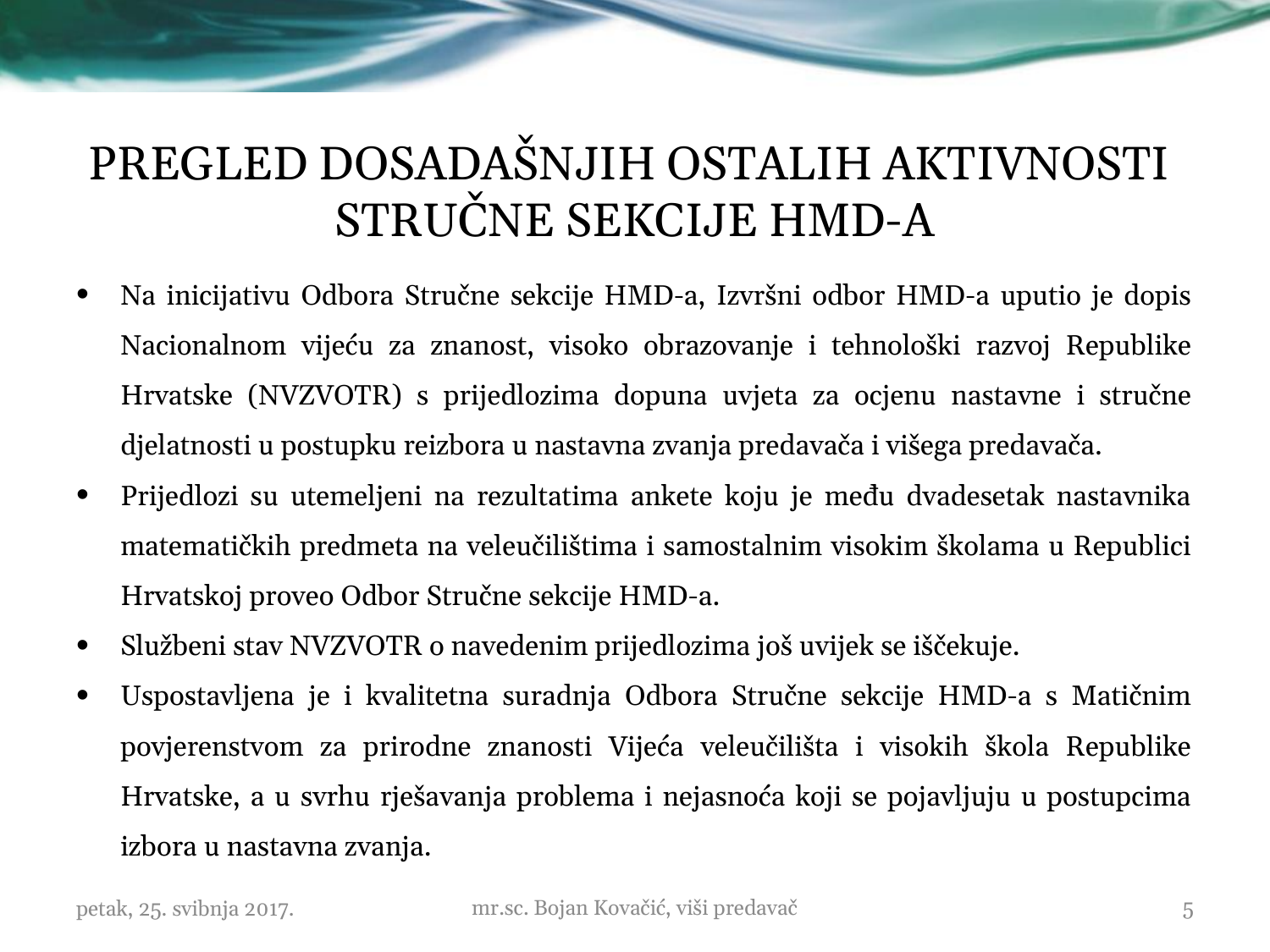

# PREGLED DOSADAŠNJIH OSTALIH AKTIVNOSTI STRUČNE SEKCIJE HMD-A
Na inicijativu Odbora Stručne sekcije HMD-a, Izvršni odbor HMD-a uputio je dopis Nacionalnom vijeću za znanost, visoko obrazovanje i tehnološki razvoj Republike Hrvatske (NVZVOTR) s prijedlozima dopuna uvjeta za ocjenu nastavne i stručne djelatnosti u postupku reizbora u nastavna zvanja predavača i višega predavača.
Prijedlozi su utemeljeni na rezultatima ankete koju je među dvadesetak nastavnika matematičkih predmeta na veleučilištima i samostalnim visokim školama u Republici Hrvatskoj proveo Odbor Stručne sekcije HMD-a.
Službeni stav NVZVOTR o navedenim prijedlozima još uvijek se iščekuje.
Uspostavljena je i kvalitetna suradnja Odbora Stručne sekcije HMD-a s Matičnim povjerenstvom za prirodne znanosti Vijeća veleučilišta i visokih škola Republike Hrvatske, a u svrhu rješavanja problema i nejasnoća koji se pojavljuju u postupcima izbora u nastavna zvanja.

petak, 25. svibnja 2017.
mr.sc. Bojan Kovačić, viši predavač
5